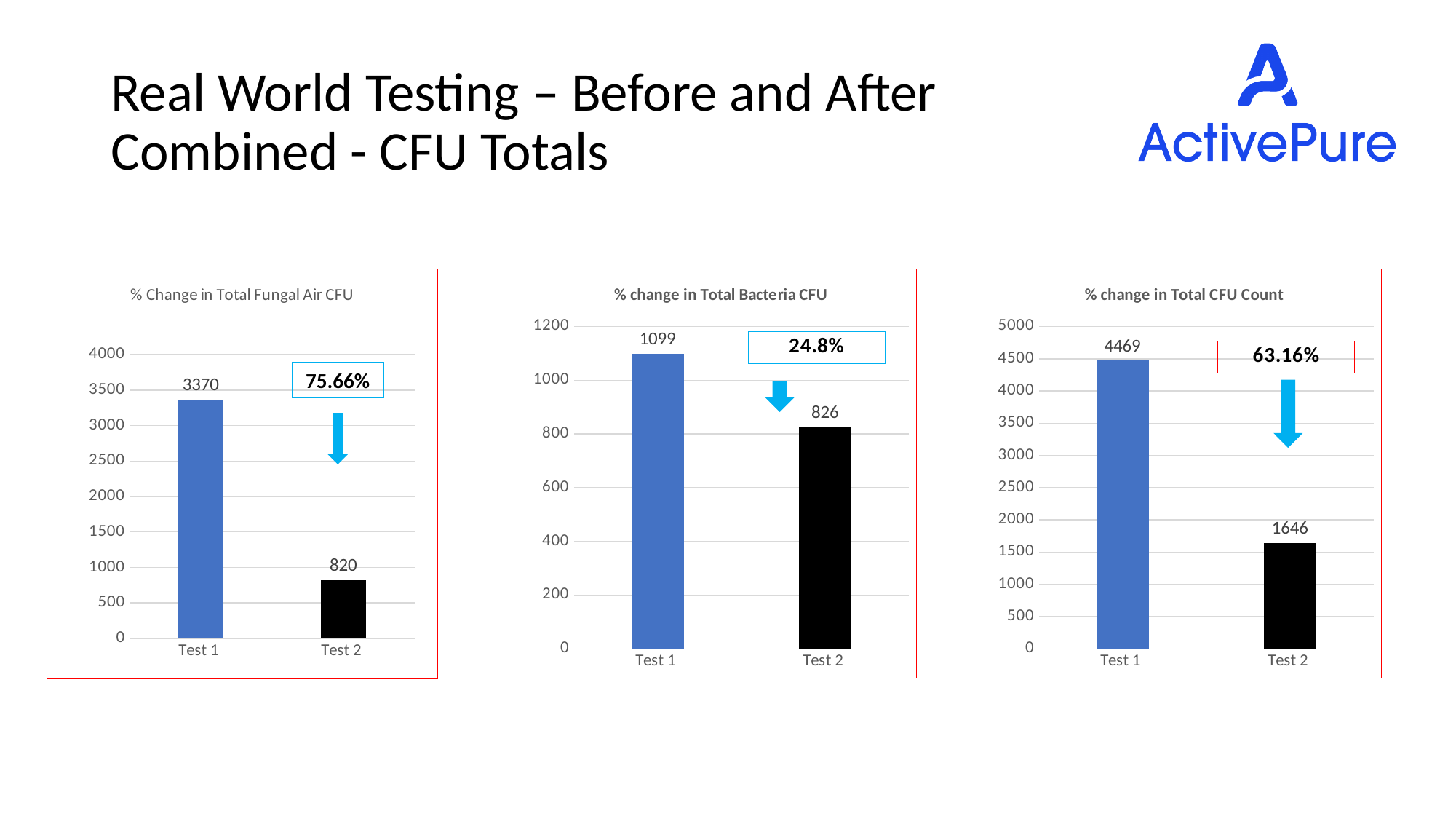

# Real World Testing – Before and After Combined - CFU Totals

### Chart: % Change in Total Fungal Air CFU

| Category | % in Total Aerobic Count Samples 1-2 |
|---|---|
| Test 1  | 3370.0 |
| Test 2  | 820.0 |

### Chart: % change in Total Bacteria CFU

| Category | % in Total Aerobic Count Samples 1-2 |
|---|---|
| Test 1  | 1099.0 |
| Test 2  | 826.0 |

### Chart: % change in Total CFU Count

| Category | % in Total Aerobic Count Samples 1-2 |
|---|---|
| Test 1  | 4469.0 |
| Test 2  | 1646.0 |
75.66%